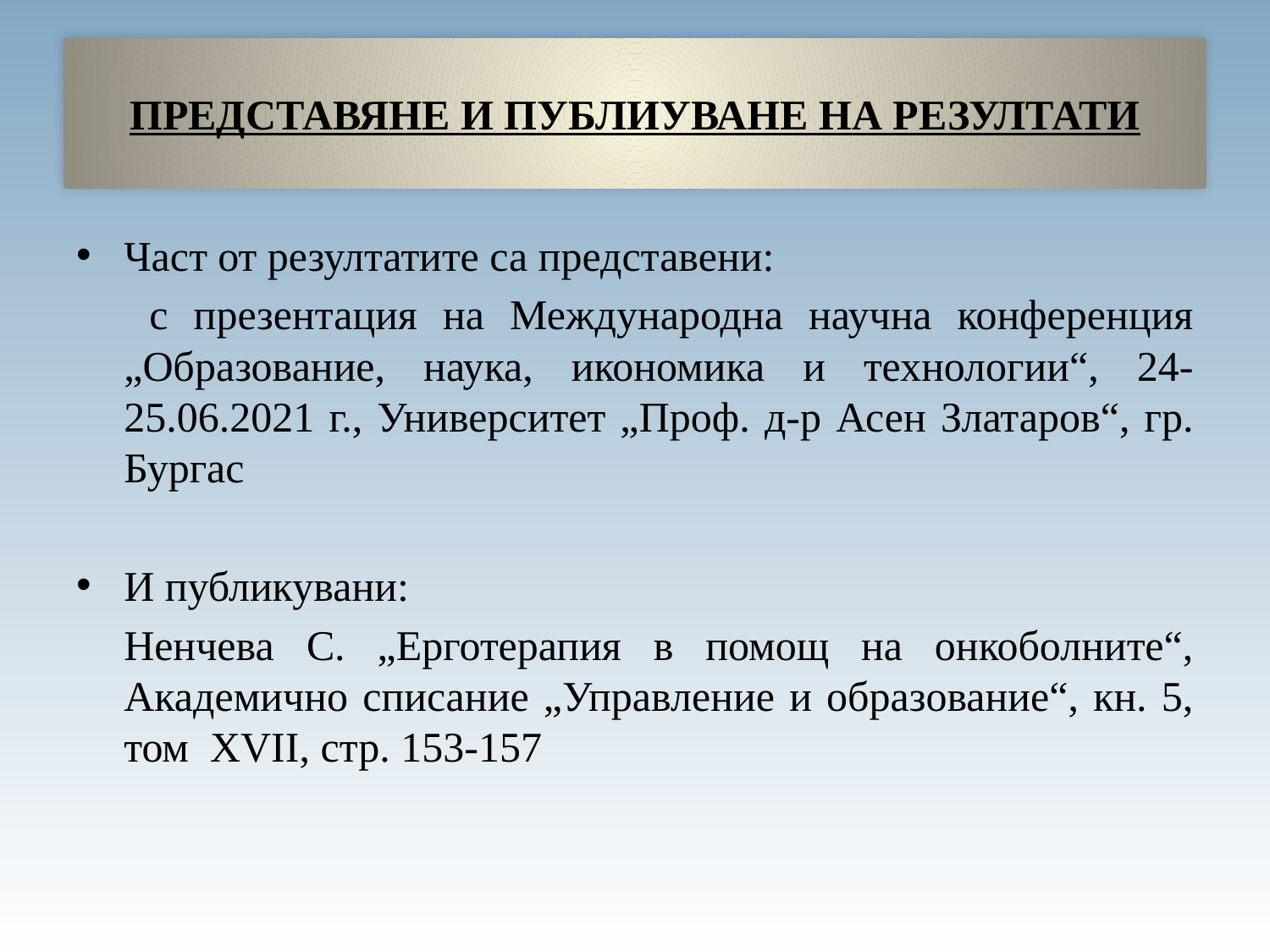

# ПРЕДСТАВЯНЕ И ПУБЛИУВАНЕ НА РЕЗУЛТАТИ
Част от резултатите са представени:
	 с презентация на Международна научна конференция „Образование, наука, икономика и технологии“, 24-25.06.2021 г., Университет „Проф. д-р Асен Златаров“, гр. Бургас

И публикувани:
	Ненчева С. „Ерготерапия в помощ на онкоболните“, Академично списание „Управление и образование“, кн. 5, том  XVII, стр. 153-157